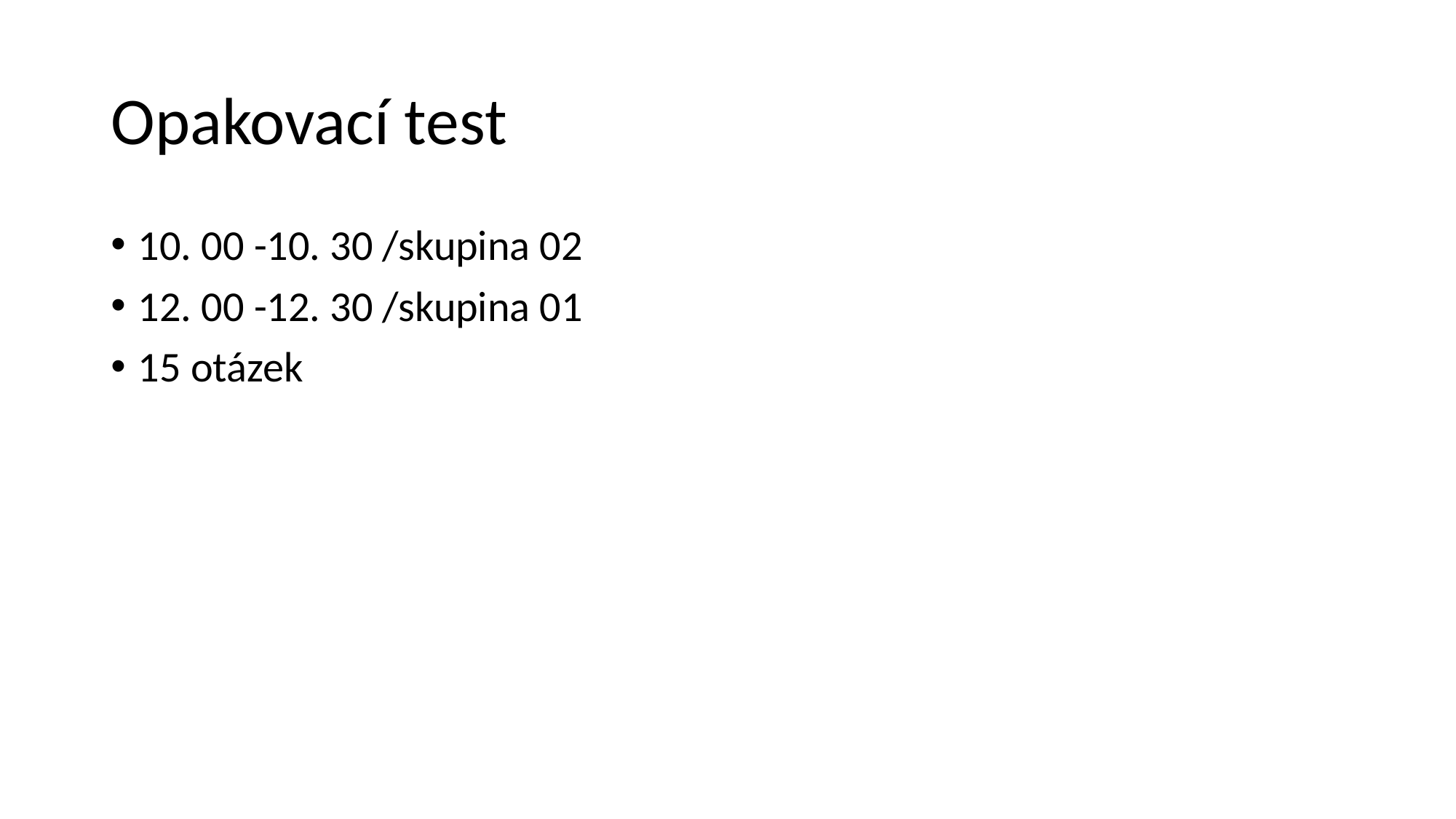

# Opakovací test
10. 00 -10. 30 /skupina 02
12. 00 -12. 30 /skupina 01
15 otázek